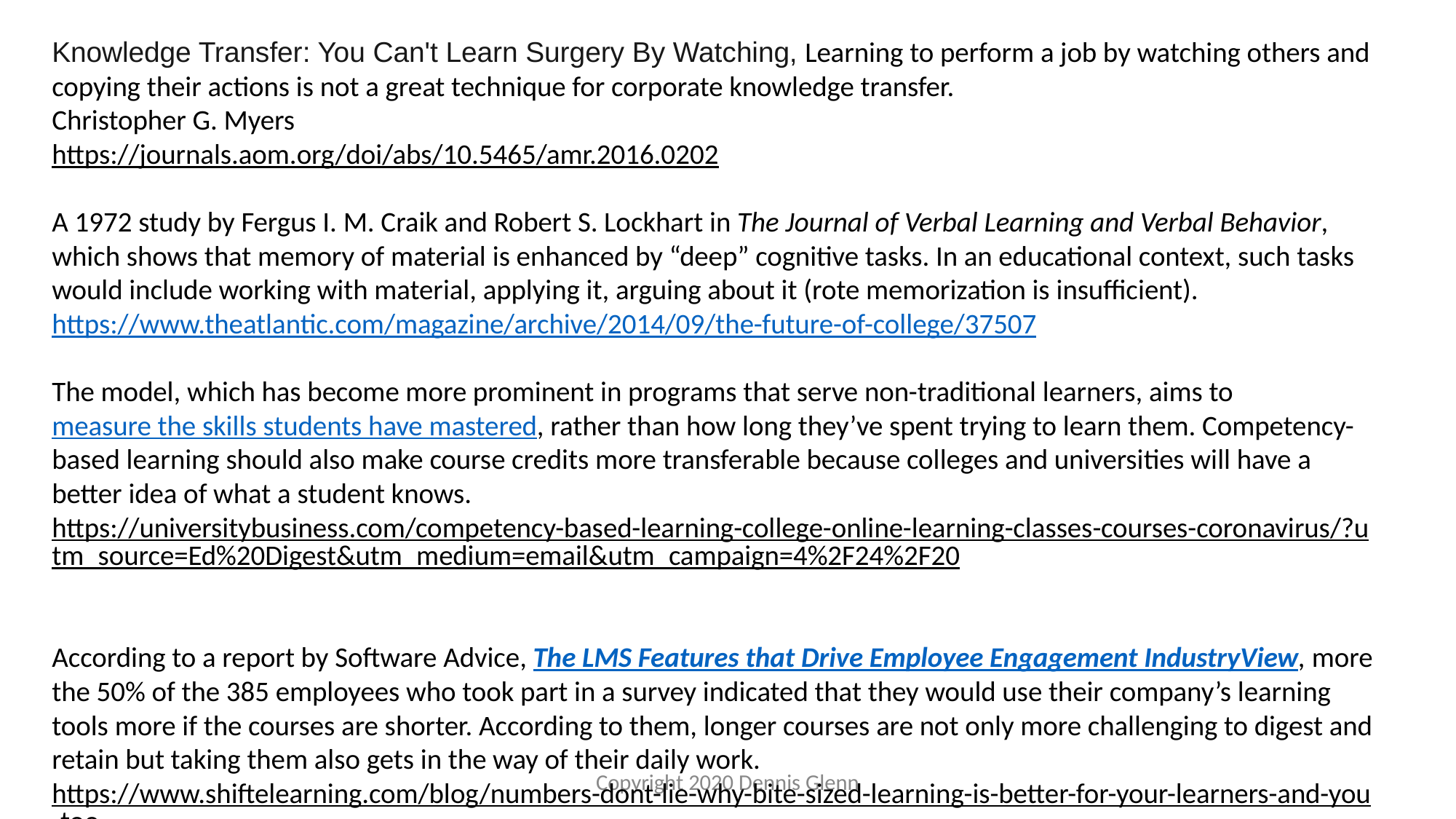

Knowledge Transfer: You Can't Learn Surgery By Watching, Learning to perform a job by watching others and copying their actions is not a great technique for corporate knowledge transfer.
Christopher G. Myers
https://journals.aom.org/doi/abs/10.5465/amr.2016.0202

A 1972 study by Fergus I. M. Craik and Robert S. Lockhart in The Journal of Verbal Learning and Verbal Behavior, which shows that memory of material is enhanced by “deep” cognitive tasks. In an educational context, such tasks would include working with material, applying it, arguing about it (rote memorization is insufficient).
https://www.theatlantic.com/magazine/archive/2014/09/the-future-of-college/37507

The model, which has become more prominent in programs that serve non-traditional learners, aims to measure the skills students have mastered, rather than how long they’ve spent trying to learn them. Competency-based learning should also make course credits more transferable because colleges and universities will have a better idea of what a student knows.
https://universitybusiness.com/competency-based-learning-college-online-learning-classes-courses-coronavirus/?utm_source=Ed%20Digest&utm_medium=email&utm_campaign=4%2F24%2F20

According to a report by Software Advice, The LMS Features that Drive Employee Engagement IndustryView, more the 50% of the 385 employees who took part in a survey indicated that they would use their company’s learning tools more if the courses are shorter. According to them, longer courses are not only more challenging to digest and retain but taking them also gets in the way of their daily work.
https://www.shiftelearning.com/blog/numbers-dont-lie-why-bite-sized-learning-is-better-for-your-learners-and-you-too

Copyright 2020 Dennis Glenn